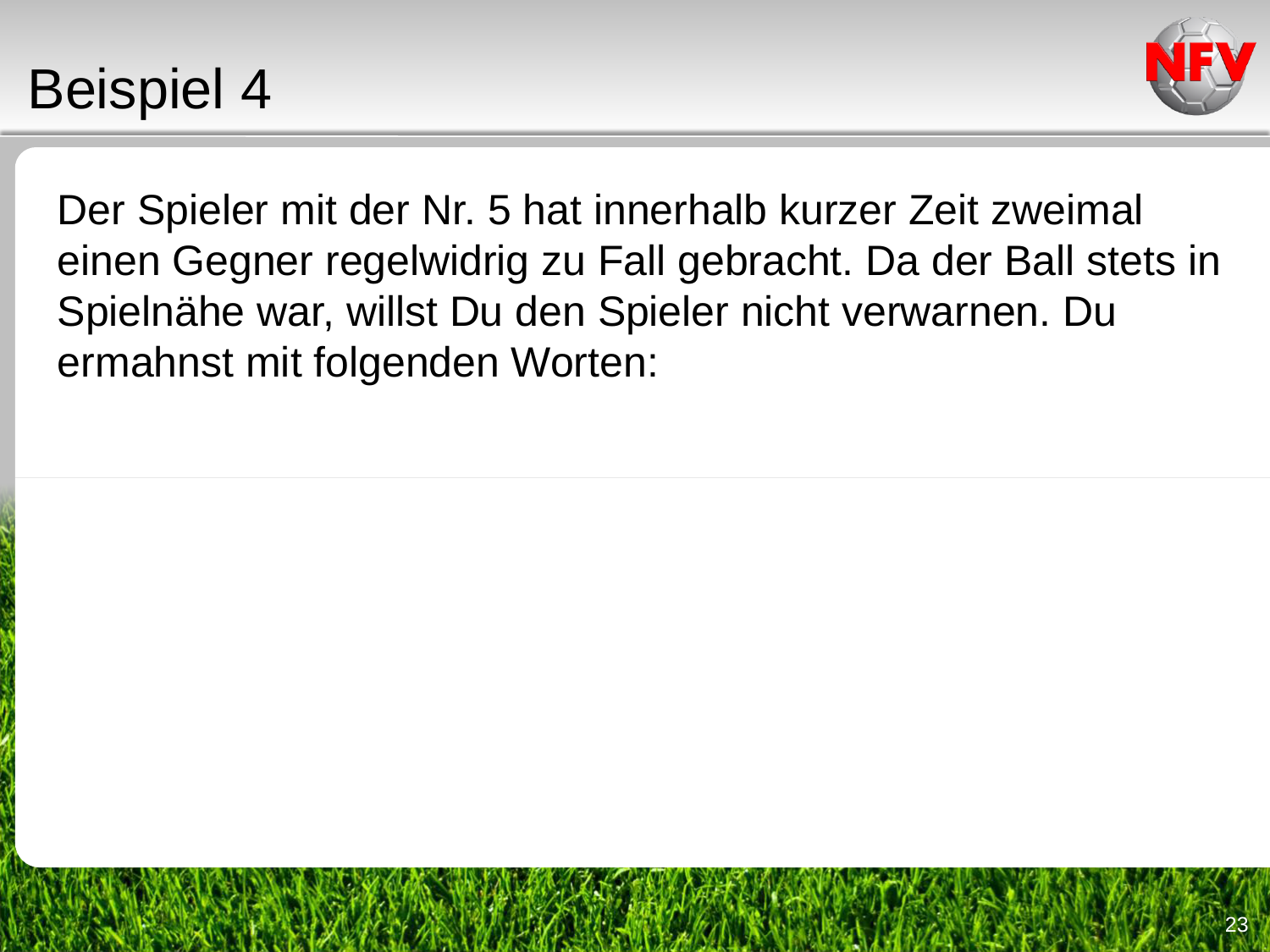

Beispiel 4
Der Spieler mit der Nr. 5 hat innerhalb kurzer Zeit zweimal einen Gegner regelwidrig zu Fall gebracht. Da der Ball stets in Spielnähe war, willst Du den Spieler nicht verwarnen. Du ermahnst mit folgenden Worten:

23